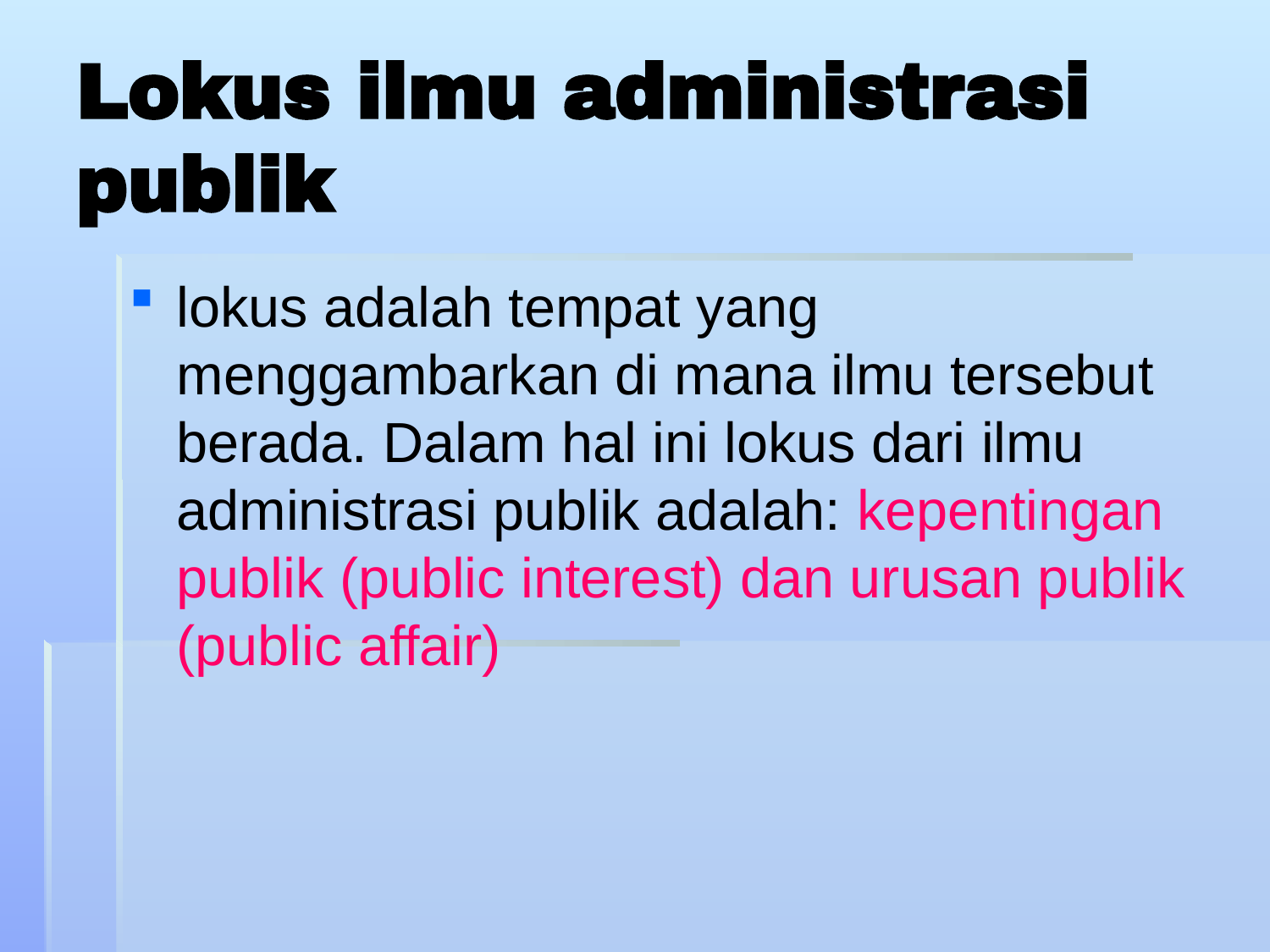

# Lokus ilmu administrasi publik
lokus adalah tempat yang menggambarkan di mana ilmu tersebut berada. Dalam hal ini lokus dari ilmu administrasi publik adalah: kepentingan publik (public interest) dan urusan publik (public affair)